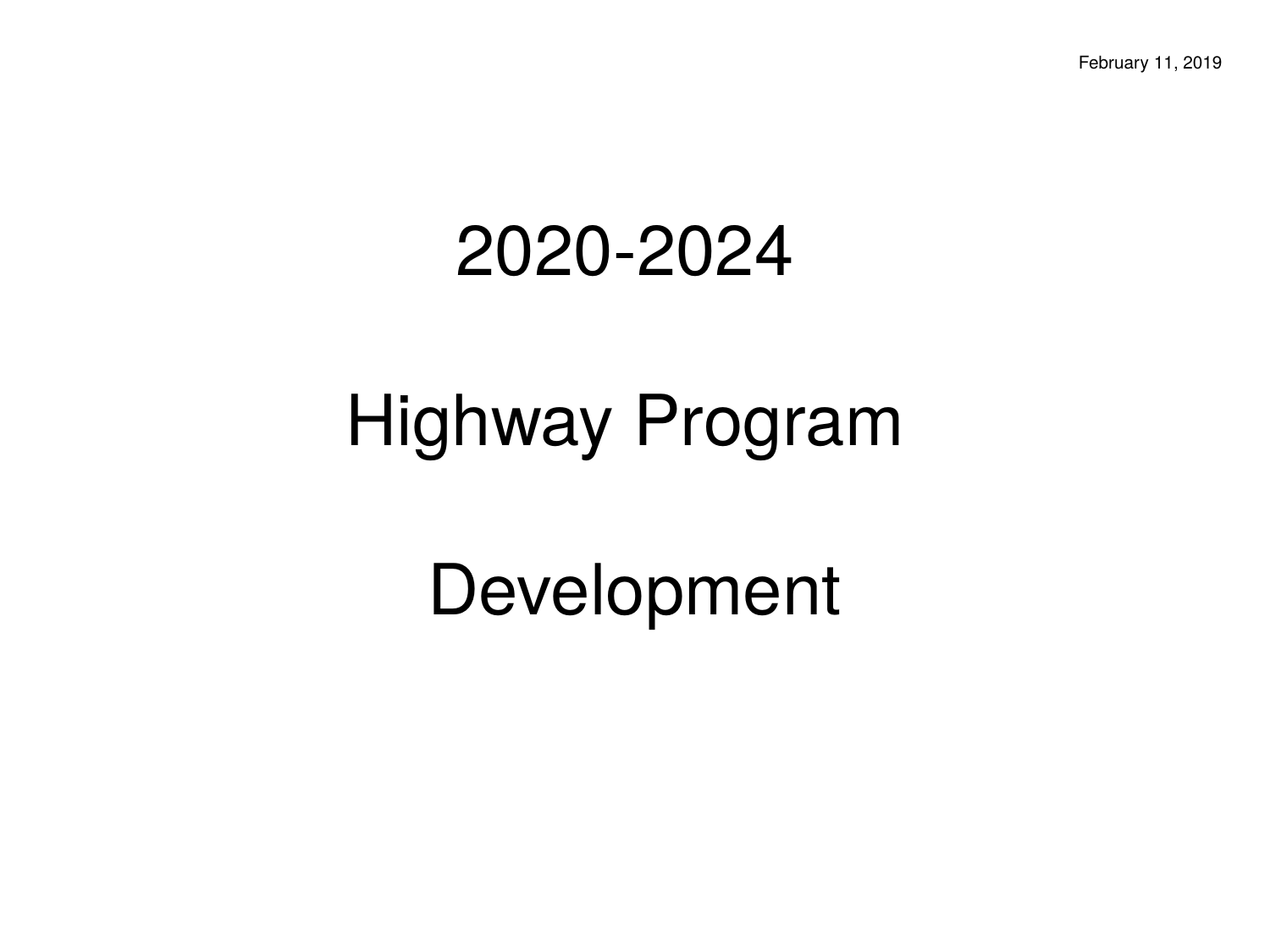

February 11, 2019
# 2020-2024 Highway Program Development